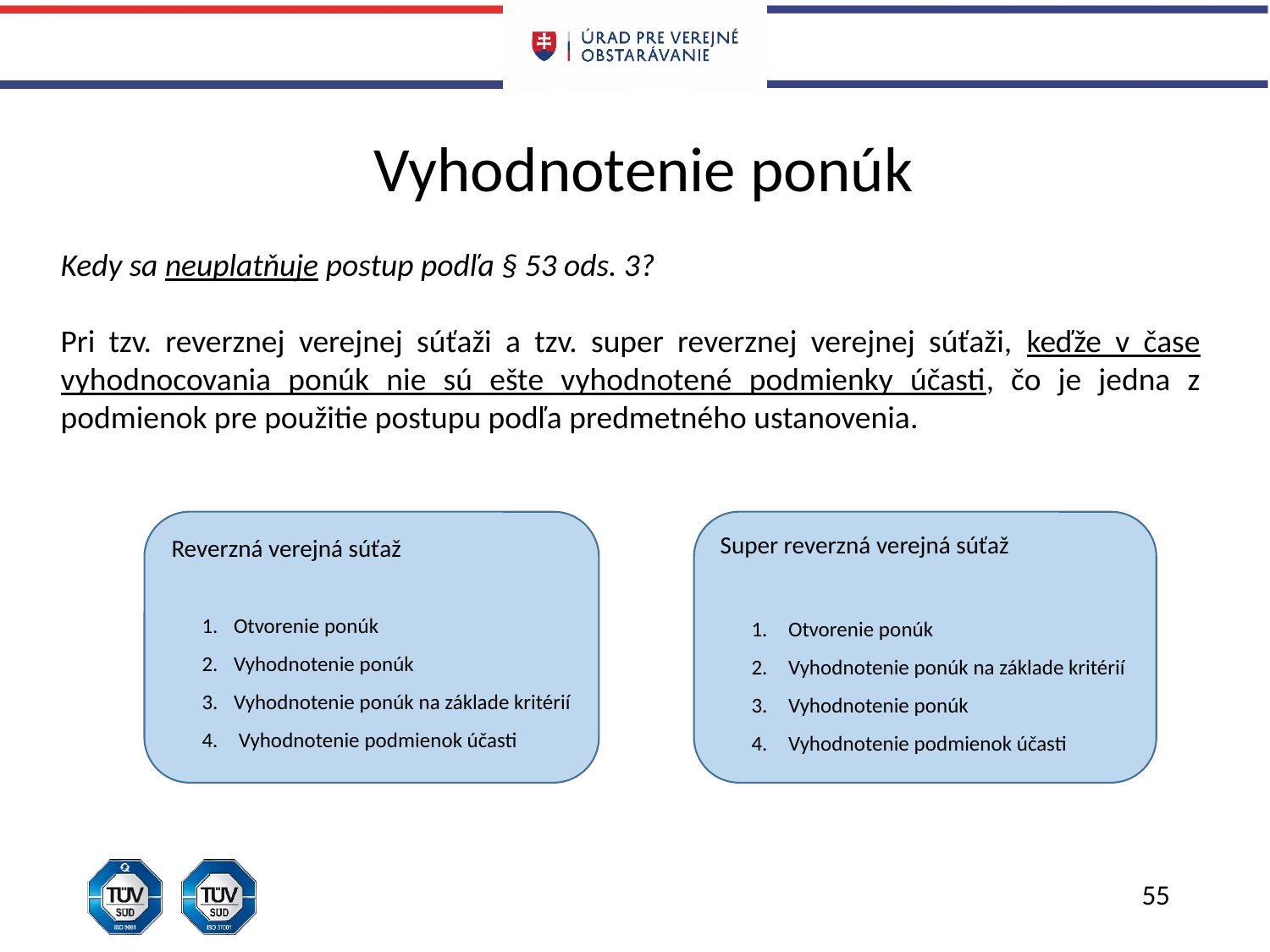

# Vyhodnotenie ponúk
Kedy sa neuplatňuje postup podľa § 53 ods. 3?

Pri tzv. reverznej verejnej súťaži a tzv. super reverznej verejnej súťaži, keďže v čase vyhodnocovania ponúk nie sú ešte vyhodnotené podmienky účasti, čo je jedna z podmienok pre použitie postupu podľa predmetného ustanovenia.

Reverzná verejná súťaž
Otvorenie ponúk
Vyhodnotenie ponúk
Vyhodnotenie ponúk na základe kritérií
 Vyhodnotenie podmienok účasti

Super reverzná verejná súťaž
 Otvorenie ponúk
 Vyhodnotenie ponúk na základe kritérií
 Vyhodnotenie ponúk
 Vyhodnotenie podmienok účasti